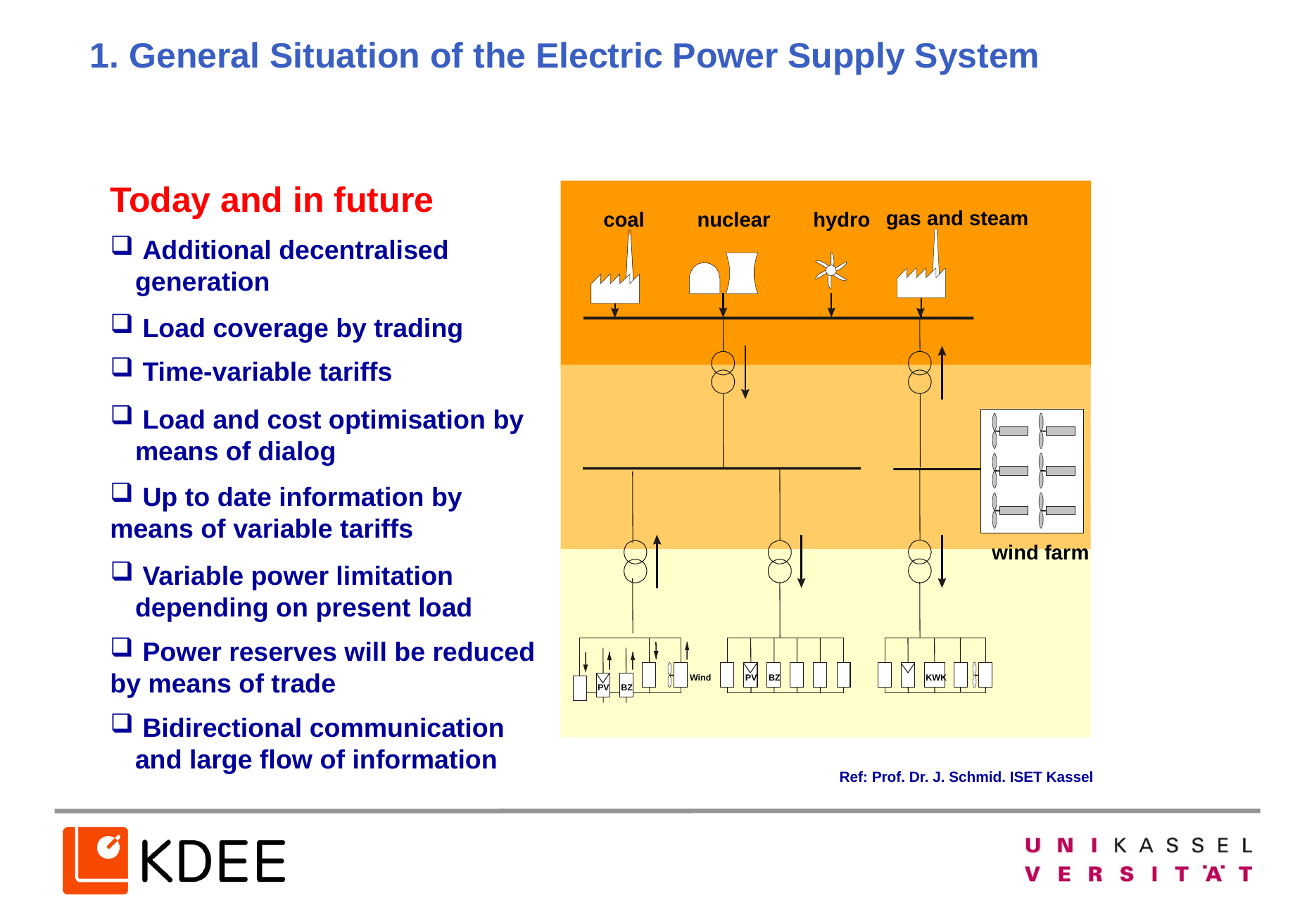

# 1. General Situation of the Electric Power Supply System
Today and in future

gas and steam
coal
nuclear
hydro

 Additional decentralised
generation

 Load coverage by trading

 Time-variable tariffs

 Load and cost optimisation by
means of dialog

 Up to date information by
means of variable tariffs

wind farm

 Variable power limitation
depending on present load

 Power reserves will be reduced
by means of trade

Wind
PV
BZ
KWK

PV
BZ
 Bidirectional communication
and large flow of information
Ref: Prof. Dr. J. Schmid. ISET Kassel